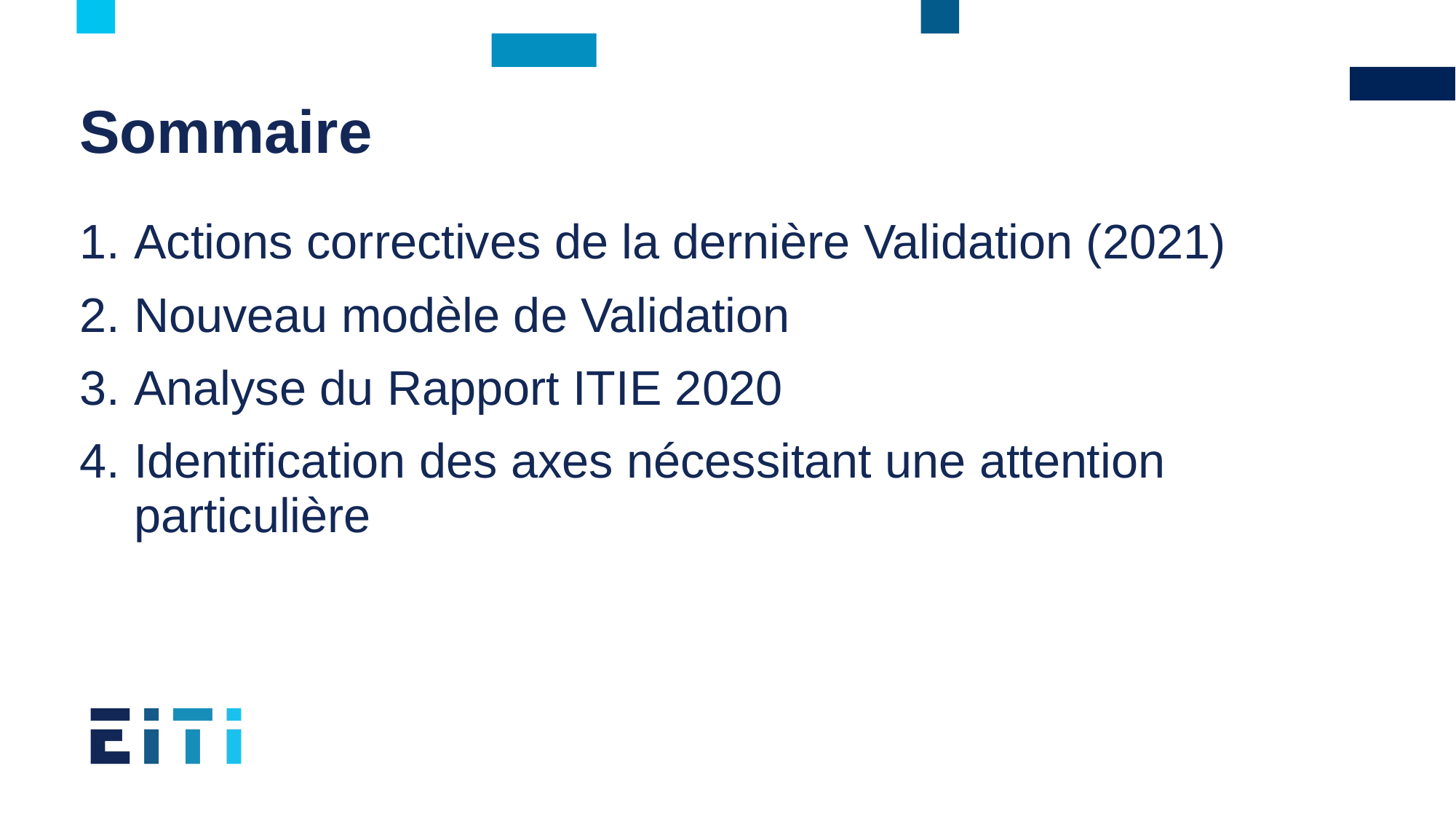

# Sommaire
Actions correctives de la dernière Validation (2021)
Nouveau modèle de Validation
Analyse du Rapport ITIE 2020
Identification des axes nécessitant une attention particulière